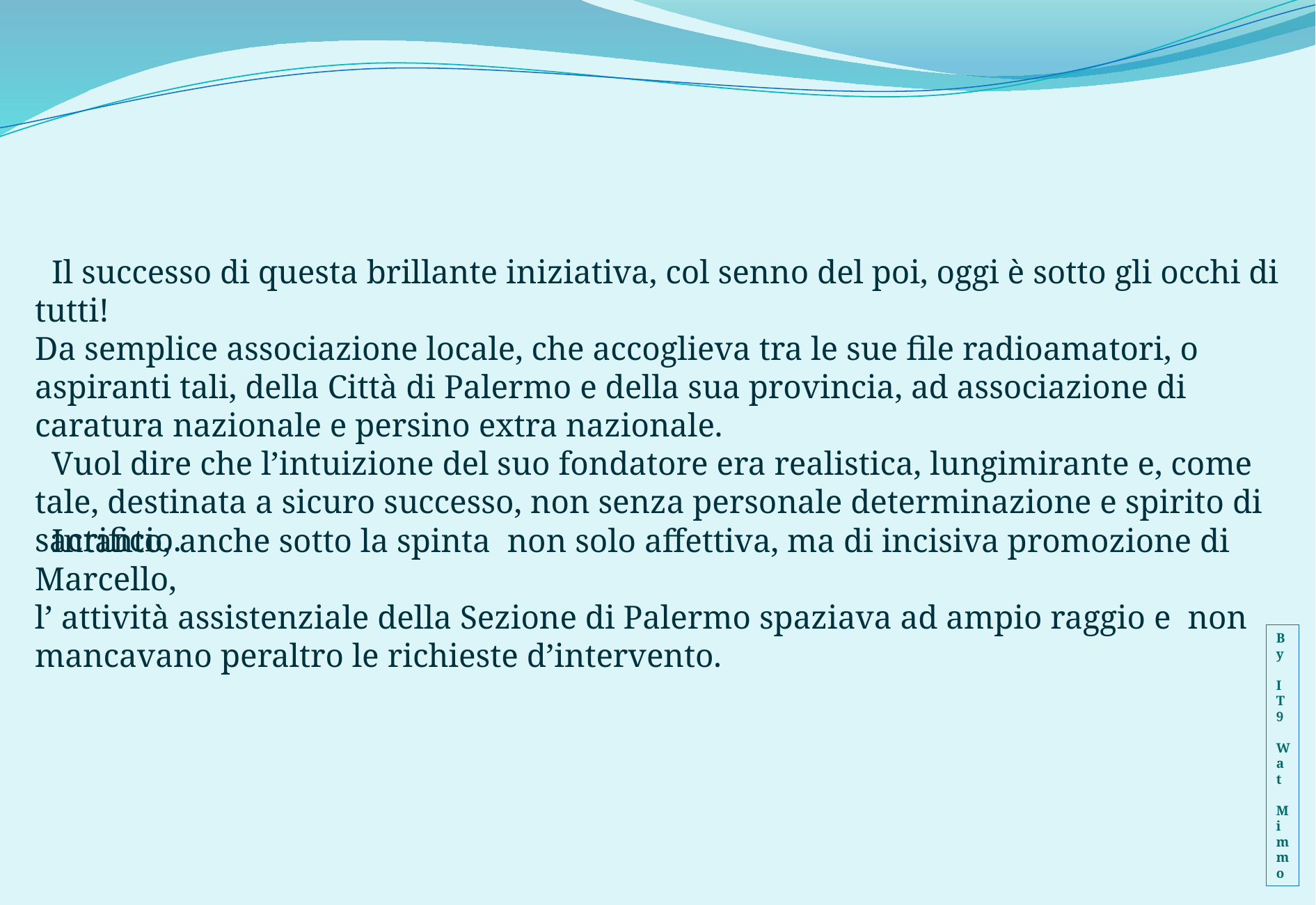

Il successo di questa brillante iniziativa, col senno del poi, oggi è sotto gli occhi di tutti!
Da semplice associazione locale, che accoglieva tra le sue file radioamatori, o aspiranti tali, della Città di Palermo e della sua provincia, ad associazione di caratura nazionale e persino extra nazionale.
  Vuol dire che l’intuizione del suo fondatore era realistica, lungimirante e, come tale, destinata a sicuro successo, non senza personale determinazione e spirito di sacrificio.

  Intanto, anche sotto la spinta  non solo affettiva, ma di incisiva promozione di Marcello,
l’ attività assistenziale della Sezione di Palermo spaziava ad ampio raggio e  non mancavano peraltro le richieste d’intervento.
By

IT9

Wat

Mimmo